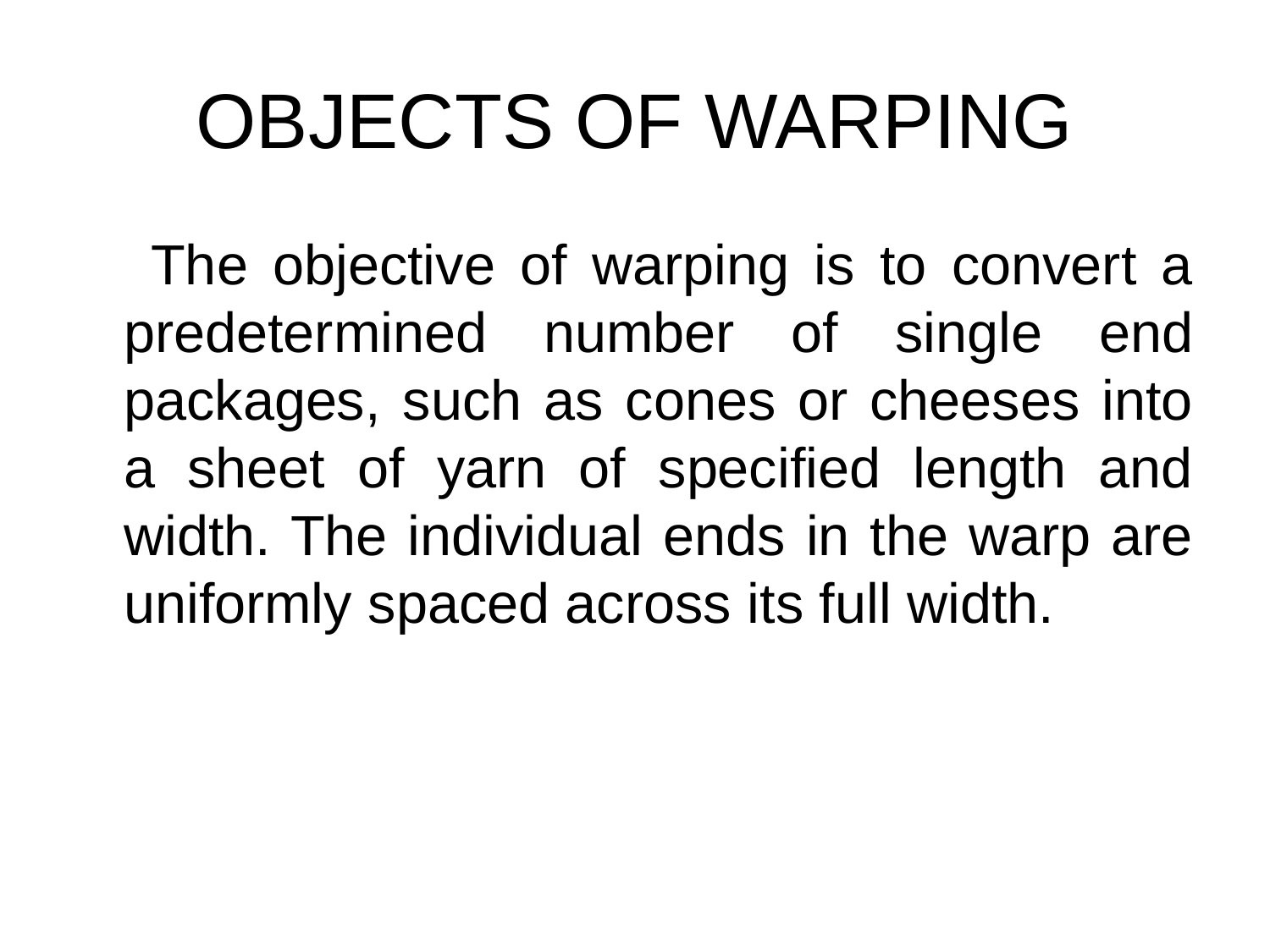

# OBJECTS OF WARPING
   The objective of warping is to convert a predetermined number of single end packages, such as cones or cheeses into a sheet of yarn of specified length and width. The individual ends in the warp are uniformly spaced across its full width.